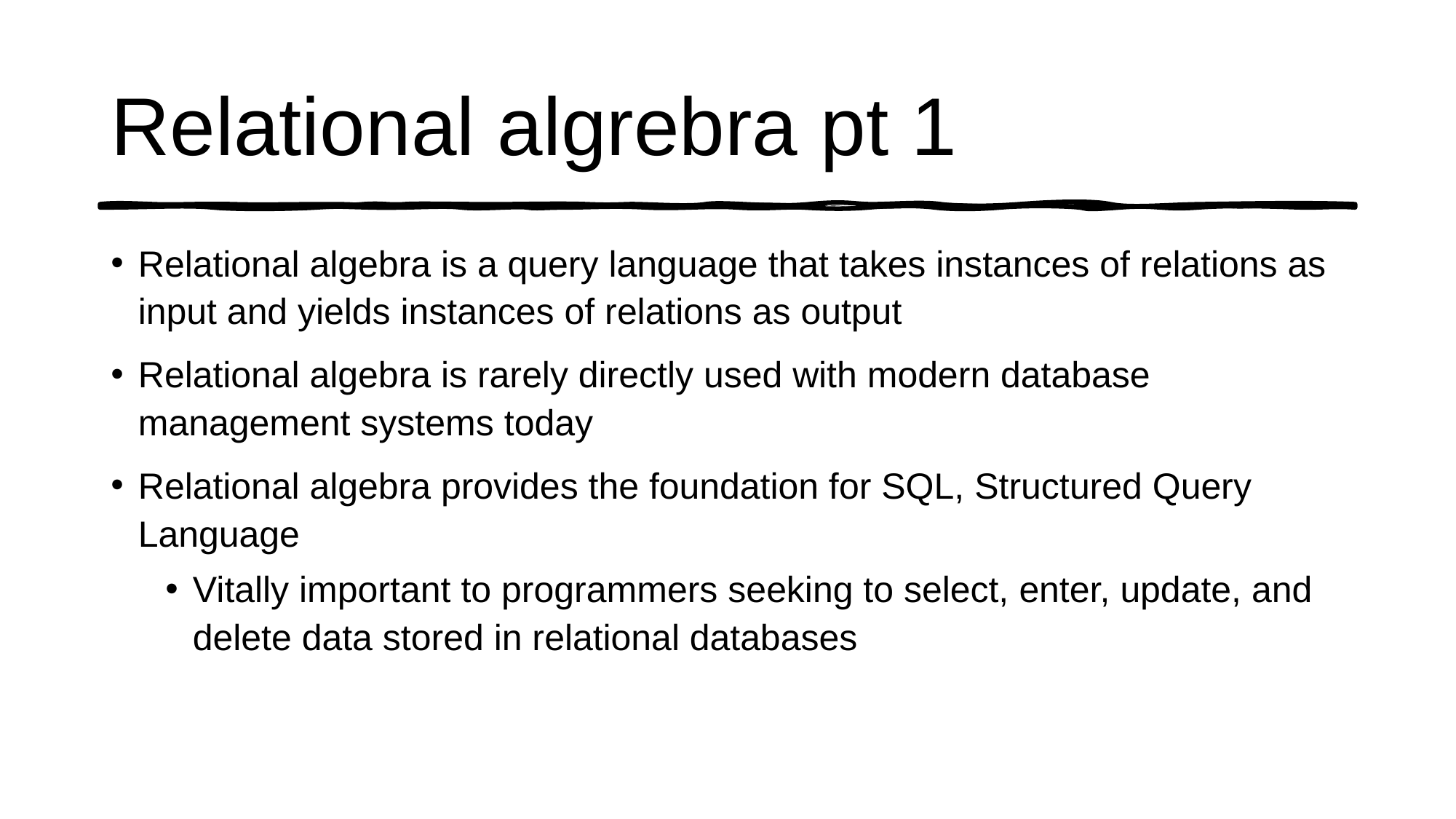

# Relational algrebra pt 1
Relational algebra is a query language that takes instances of relations as input and yields instances of relations as output
Relational algebra is rarely directly used with modern database management systems today
Relational algebra provides the foundation for SQL, Structured Query Language
Vitally important to programmers seeking to select, enter, update, and delete data stored in relational databases